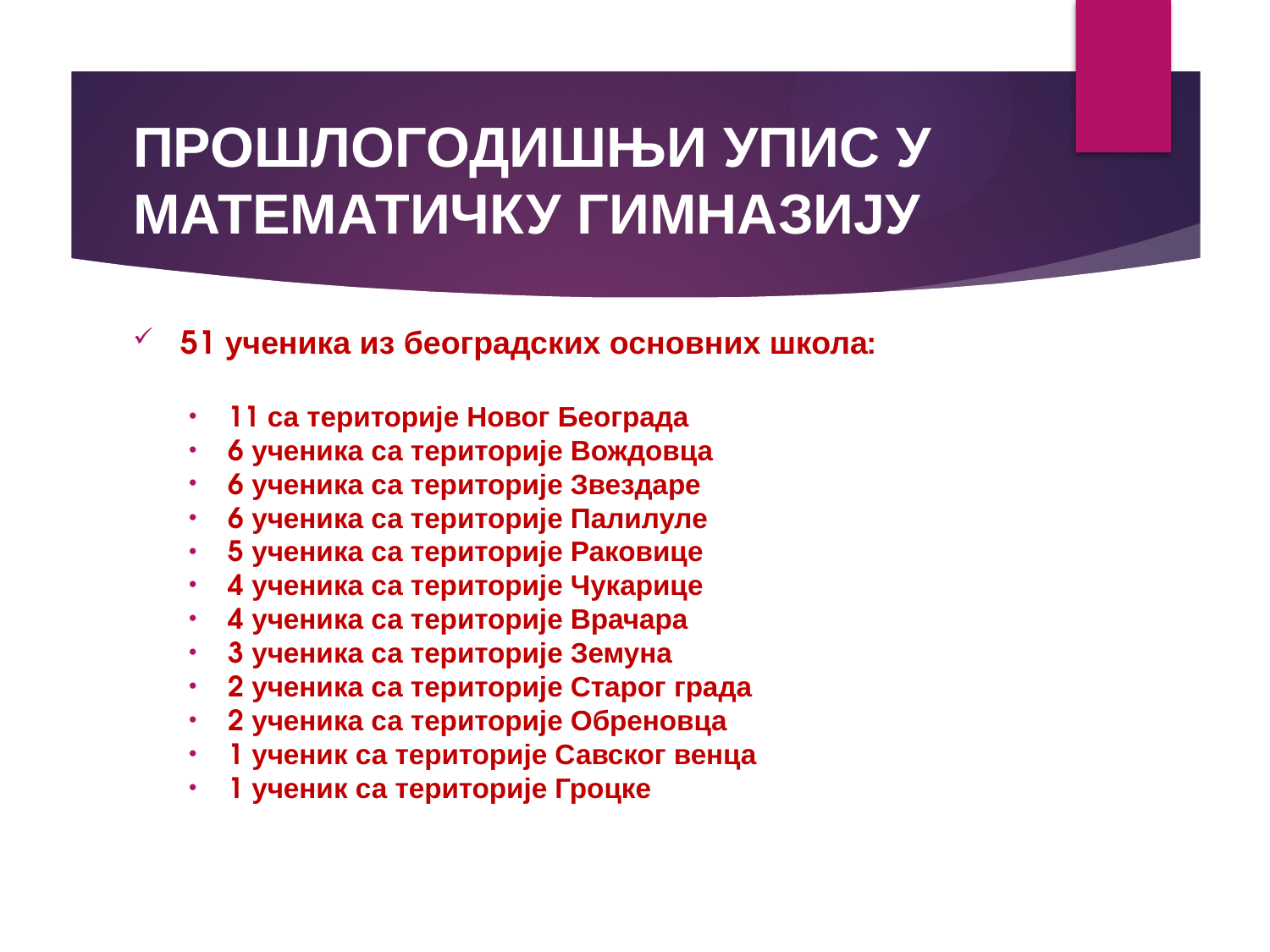

# ПРОШЛОГОДИШЊИ УПИС У МАТЕМАТИЧКУ ГИМНАЗИЈУ
51 ученика из београдских основних школа:

11 са територије Новог Београда
6 ученика са територије Вождовца
6 ученика са територије Звездаре
6 ученика са територије Палилуле
5 ученика са територије Раковице
4 ученика са територије Чукарице
4 ученика са територије Врачара
3 ученика са територије Земуна
2 ученика са територије Старог града
2 ученика са територије Обреновца
1 ученик са територије Савског венца
1 ученик са територије Гроцке